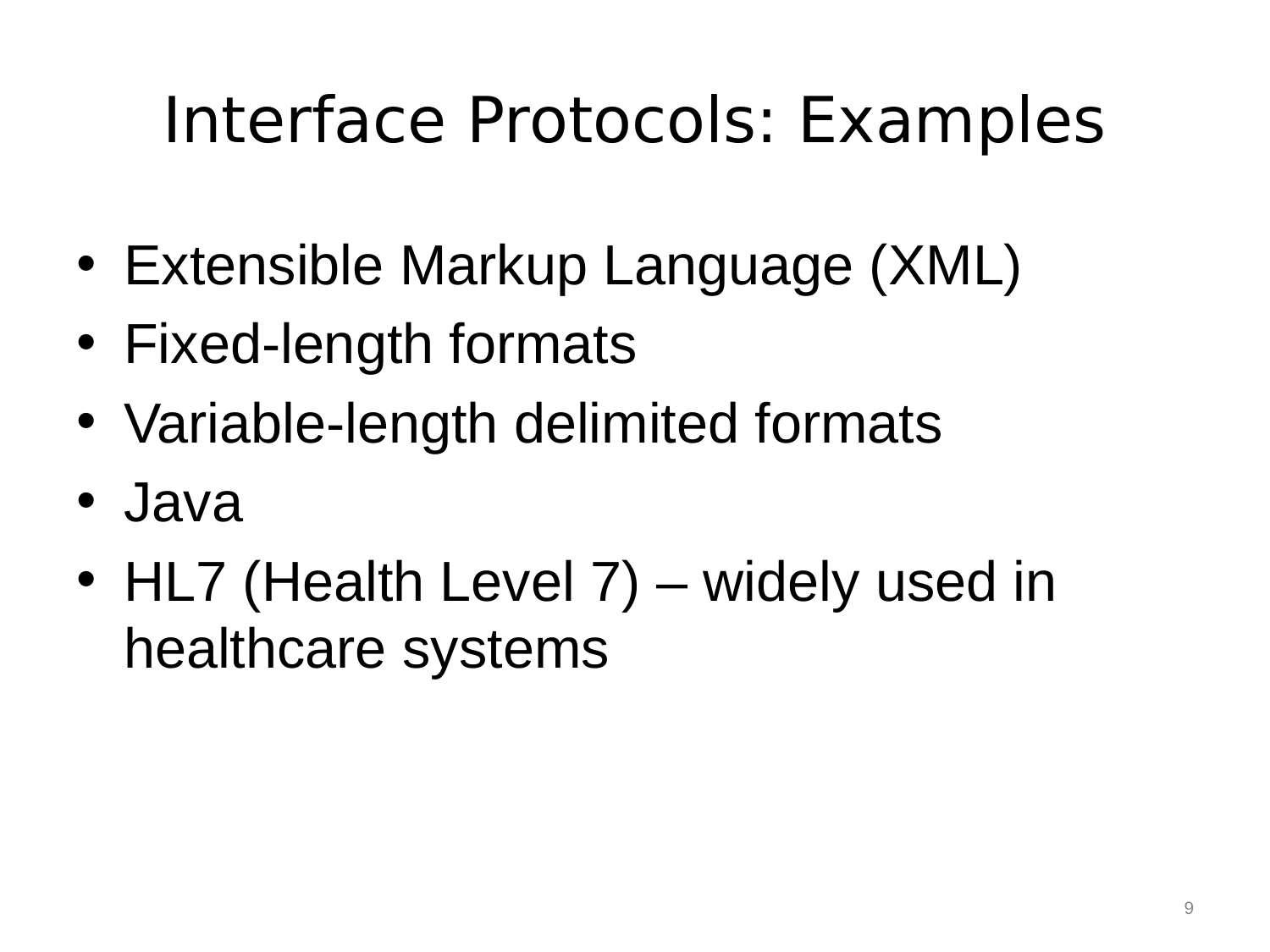

# Interface Protocols: Examples
Extensible Markup Language (XML)
Fixed-length formats
Variable-length delimited formats
Java
HL7 (Health Level 7) – widely used in healthcare systems
9